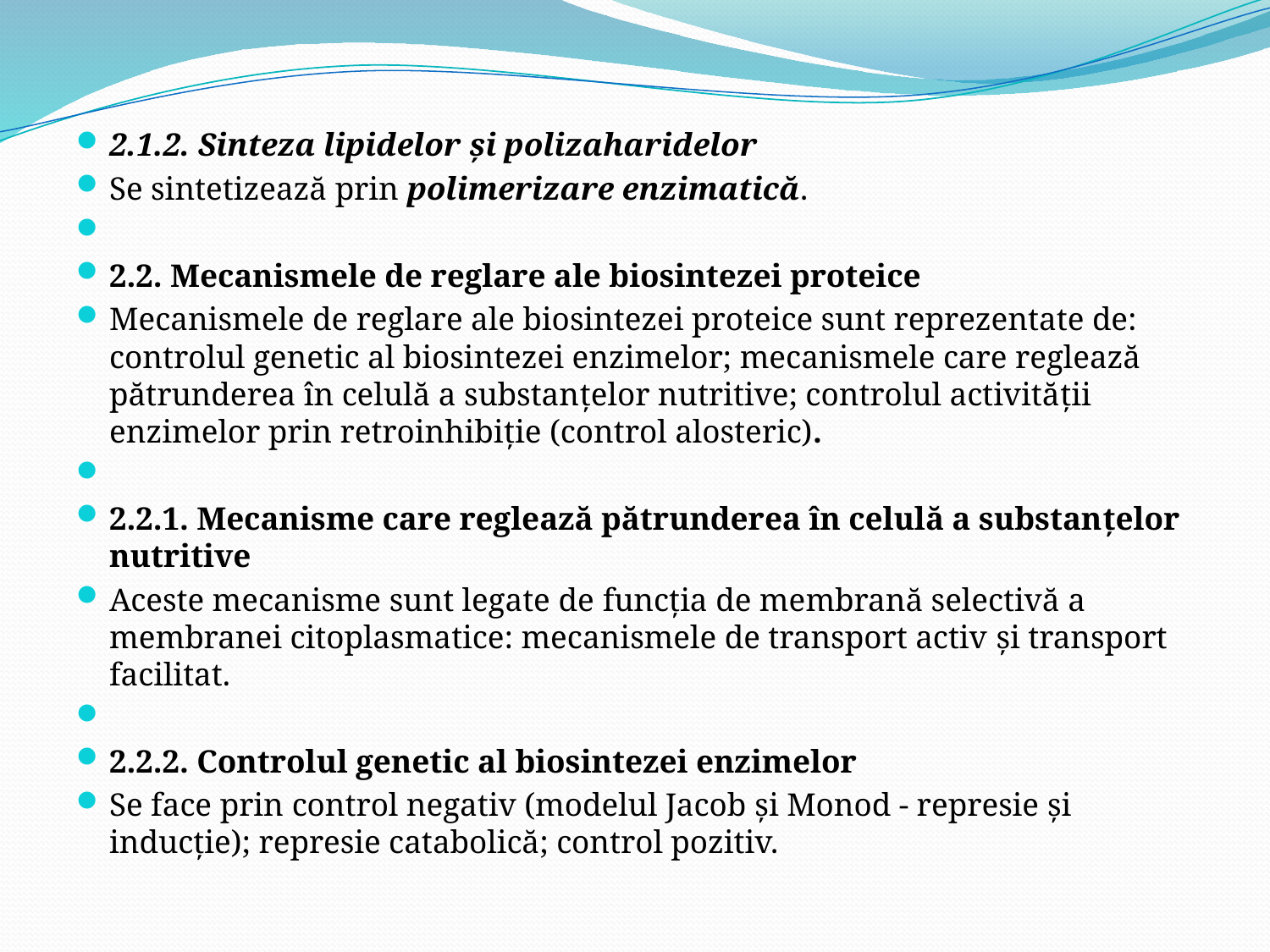

2.1.2. Sinteza lipidelor și polizaharidelor
Se sintetizează prin polimerizare enzimatică.

2.2. Mecanismele de reglare ale biosintezei proteice
Mecanismele de reglare ale biosintezei proteice sunt reprezentate de: controlul genetic al biosintezei enzimelor; mecanismele care reglează pătrunderea în celulă a substanțelor nutritive; controlul activității enzimelor prin retroinhibiție (control alosteric).

2.2.1. Mecanisme care reglează pătrunderea în celulă a substanțelor nutritive
Aceste mecanisme sunt legate de funcția de membrană selectivă a membranei citoplasmatice: mecanismele de transport activ și transport facilitat.

2.2.2. Controlul genetic al biosintezei enzimelor
Se face prin control negativ (modelul Jacob și Monod - represie și inducție); represie catabolică; control pozitiv.